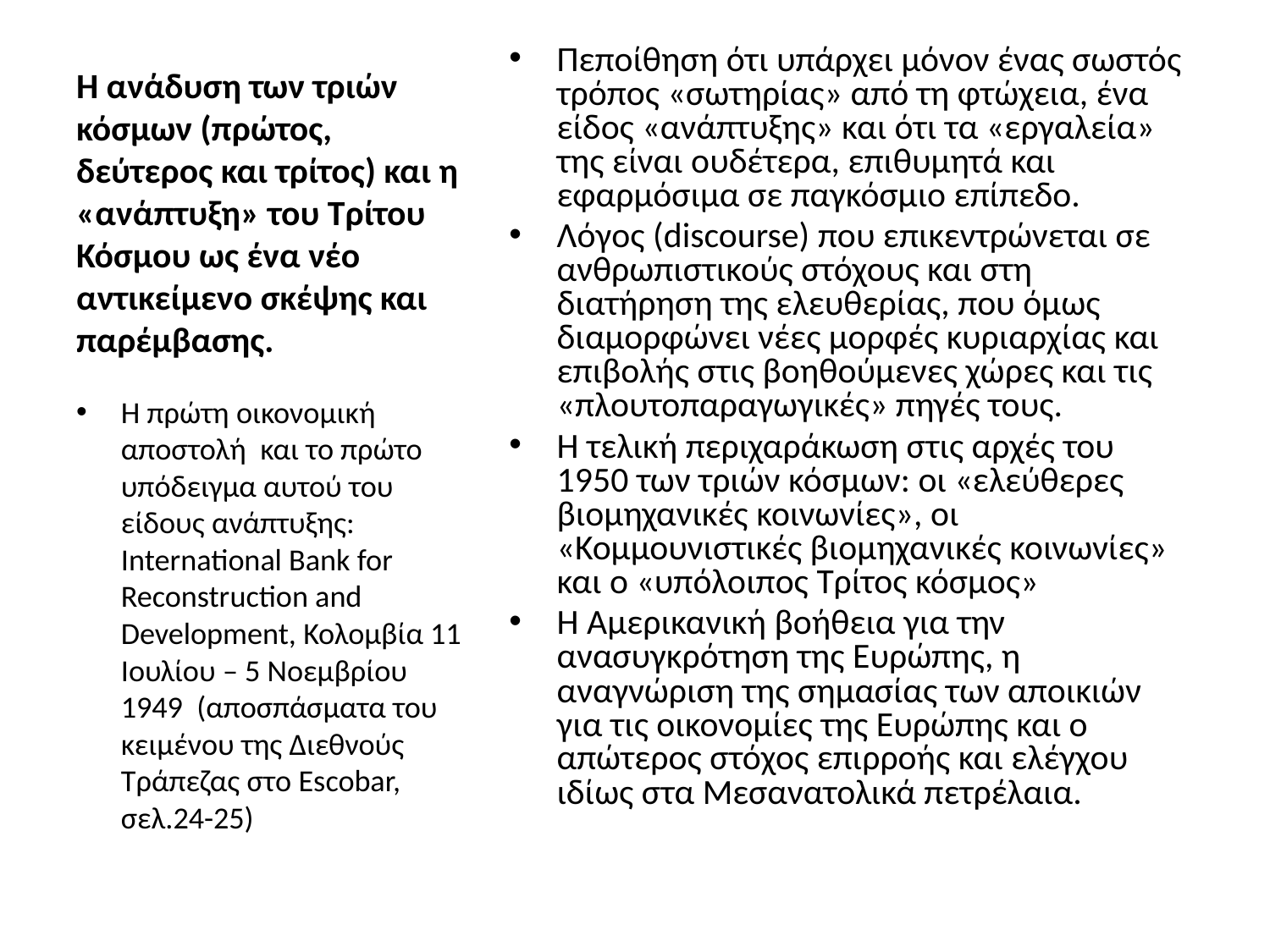

# Η ανάδυση των τριών κόσμων (πρώτος, δεύτερος και τρίτος) και η «ανάπτυξη» του Τρίτου Κόσμου ως ένα νέο αντικείμενο σκέψης και παρέμβασης.
Πεποίθηση ότι υπάρχει μόνον ένας σωστός τρόπος «σωτηρίας» από τη φτώχεια, ένα είδος «ανάπτυξης» και ότι τα «εργαλεία» της είναι ουδέτερα, επιθυμητά και εφαρμόσιμα σε παγκόσμιο επίπεδο.
Λόγος (discourse) που επικεντρώνεται σε ανθρωπιστικούς στόχους και στη διατήρηση της ελευθερίας, που όμως διαμορφώνει νέες μορφές κυριαρχίας και επιβολής στις βοηθούμενες χώρες και τις «πλουτοπαραγωγικές» πηγές τους.
Η τελική περιχαράκωση στις αρχές του 1950 των τριών κόσμων: οι «ελεύθερες βιομηχανικές κοινωνίες», οι «Κομμουνιστικές βιομηχανικές κοινωνίες» και ο «υπόλοιπος Τρίτος κόσμος»
Η Αμερικανική βοήθεια για την ανασυγκρότηση της Ευρώπης, η αναγνώριση της σημασίας των αποικιών για τις οικονομίες της Ευρώπης και ο απώτερος στόχος επιρροής και ελέγχου ιδίως στα Μεσανατολικά πετρέλαια.

Η πρώτη οικονομική αποστολή  και το πρώτο υπόδειγμα αυτού του είδους ανάπτυξης: International Bank for Reconstruction and Development, Κολομβία 11 Ιουλίου – 5 Νοεμβρίου 1949  (αποσπάσματα του κειμένου της Διεθνούς Τράπεζας στο Escobar, σελ.24-25)